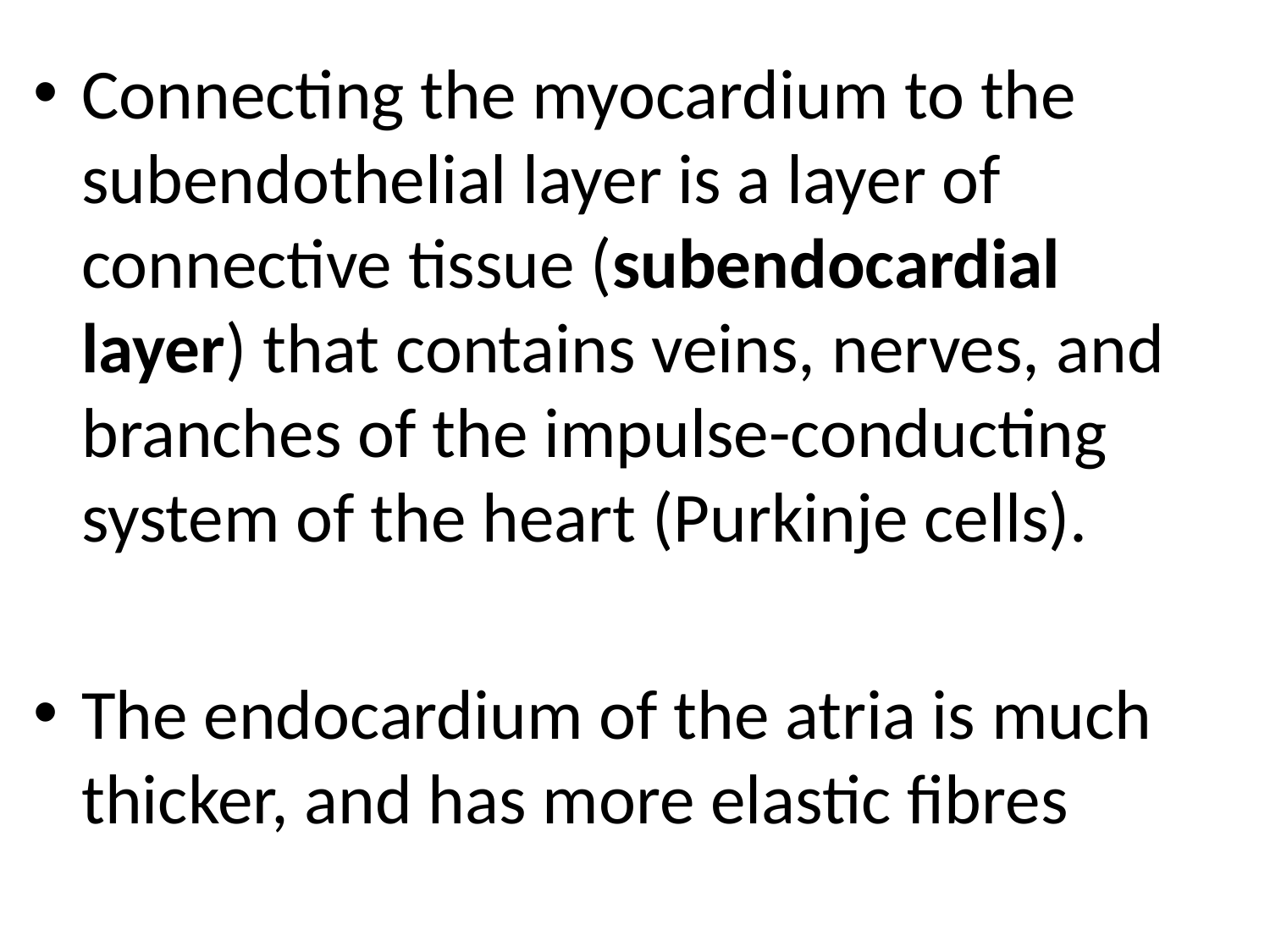

Connecting the myocardium to the subendothelial layer is a layer of connective tissue (subendocardial layer) that contains veins, nerves, and branches of the impulse-conducting system of the heart (Purkinje cells).

The endocardium of the atria is much thicker, and has more elastic fibres